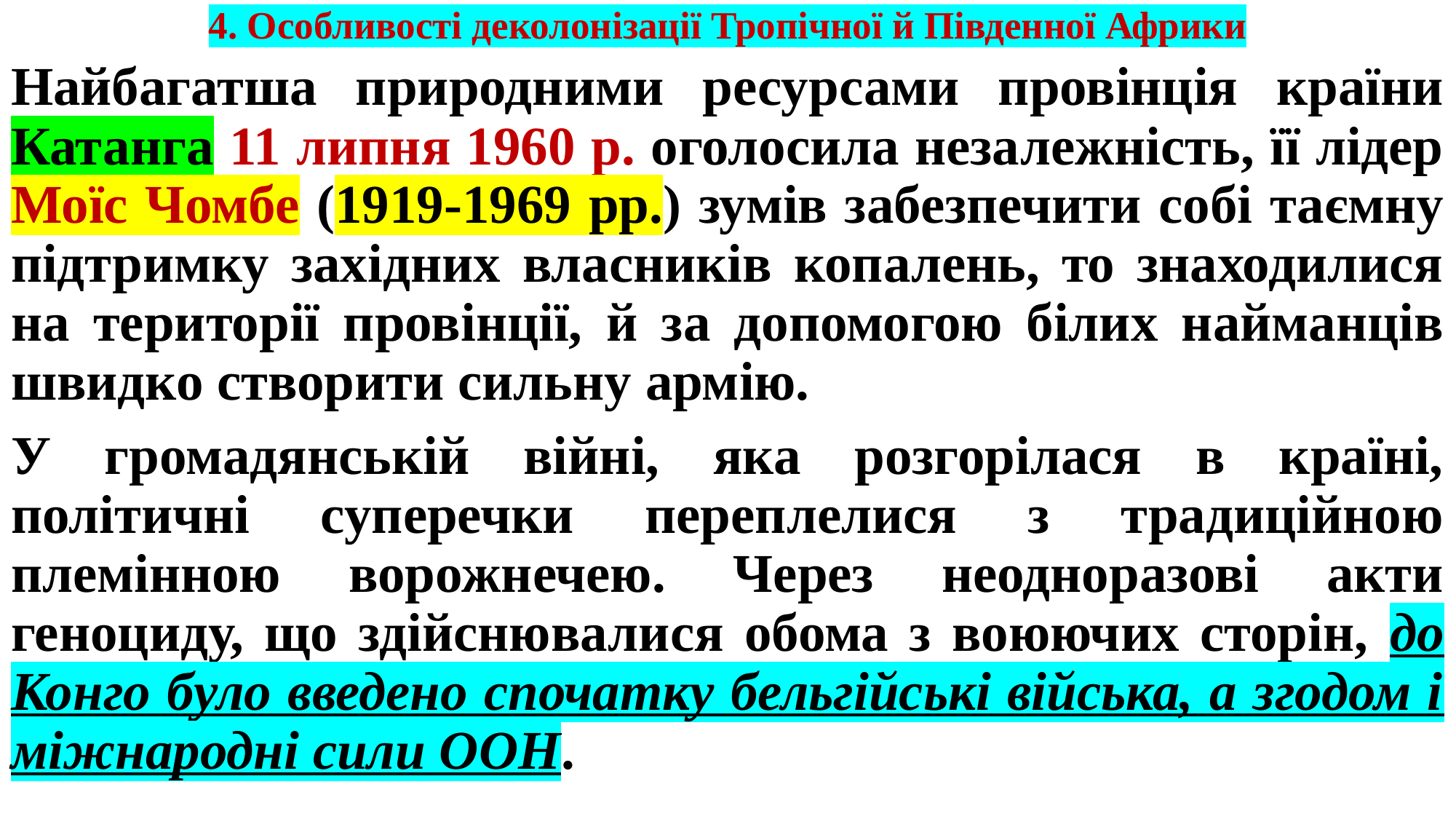

# 4. Особливості деколонізації Тропічної й Південної Африки
Найбагатша природними ресурсами провінція країни Катанга 11 липня 1960 р. оголосила незалежність, її лідер Моїс Чомбе (1919-1969 рр.) зумів забезпечити собі таємну підтримку західних власників копалень, то знаходилися на території провінції, й за допомогою білих найманців швидко створити сильну армію.
У громадянській війні, яка розгорілася в країні, політичні суперечки переплелися з традиційною племінною ворожнечею. Через неодноразові акти геноциду, що здійснювалися обома з воюючих сторін, до Конго було введено спочатку бельгійські війська, а згодом і міжнародні сили ООН.